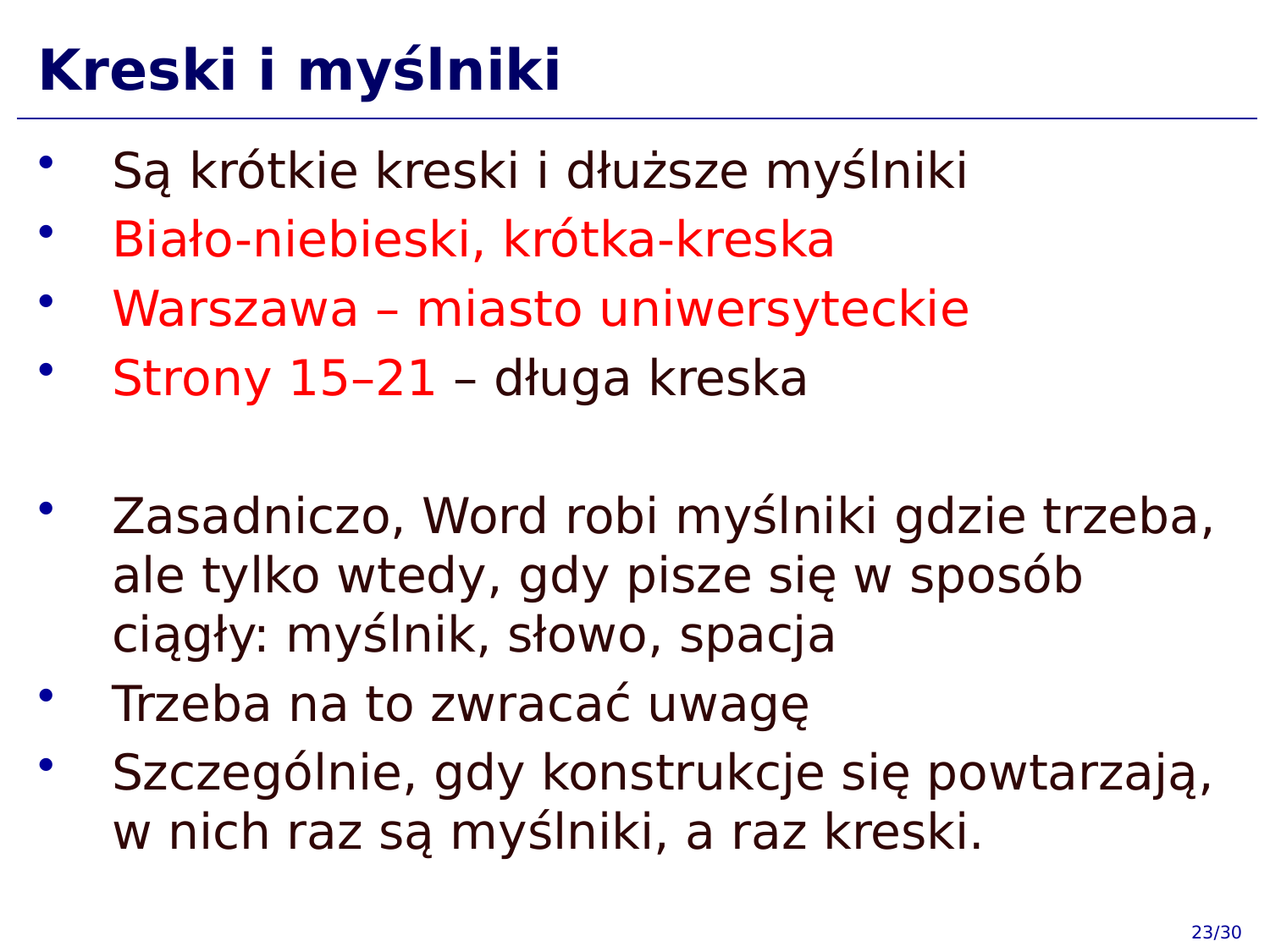

# Kreski i myślniki
Są krótkie kreski i dłuższe myślniki
Biało-niebieski, krótka-kreska
Warszawa – miasto uniwersyteckie
Strony 15–21 – długa kreska

Zasadniczo, Word robi myślniki gdzie trzeba, ale tylko wtedy, gdy pisze się w sposób ciągły: myślnik, słowo, spacja
Trzeba na to zwracać uwagę
Szczególnie, gdy konstrukcje się powtarzają, w nich raz są myślniki, a raz kreski.
23/30